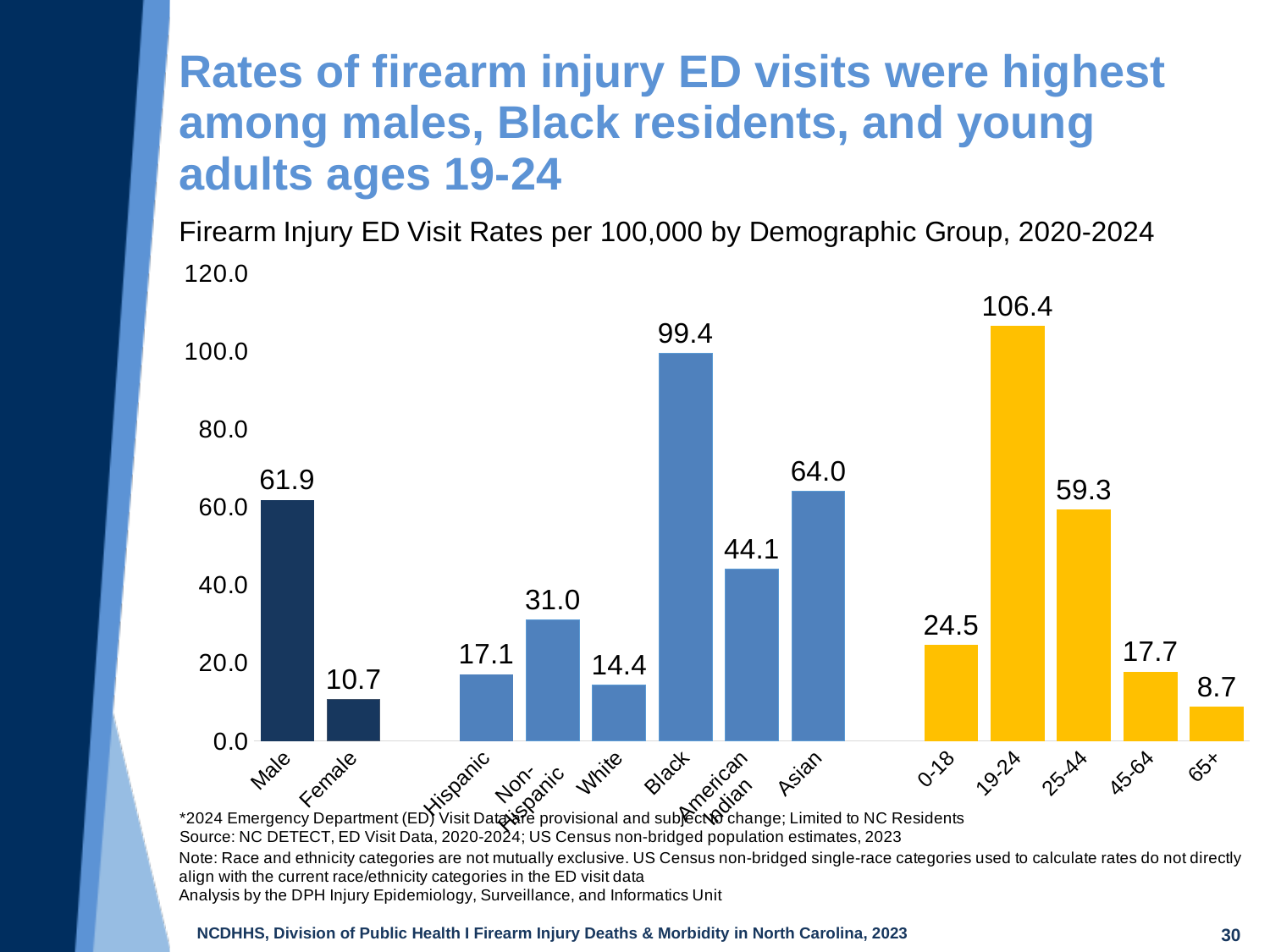

| Rates of firearm injury ED visits were highest among males, Black residents, and young adults ages 19-24 |
| --- |

### Chart

| Category |  |
|---|---|
| Male | 61.898704860357995 |
| Female | 10.680412684106502 |
|  | None |
| Hispanic | 17.116294460121303 |
| Non-
Hispanic | 31.04743624145795 |
| White | 14.437465088174049 |
| Black | 99.42998895222344 |
| American
Indian | 44.06413463725267 |
| Asian | 64.04451525513944 |
|  | None |
| 0-18 | 24.46598911874527 |
| 19-24 | 106.36484347367262 |
| 25-44 | 59.33753820673775 |
| 45-64 | 17.720655990743495 |
| 65+ | 8.73688621738202 |
30